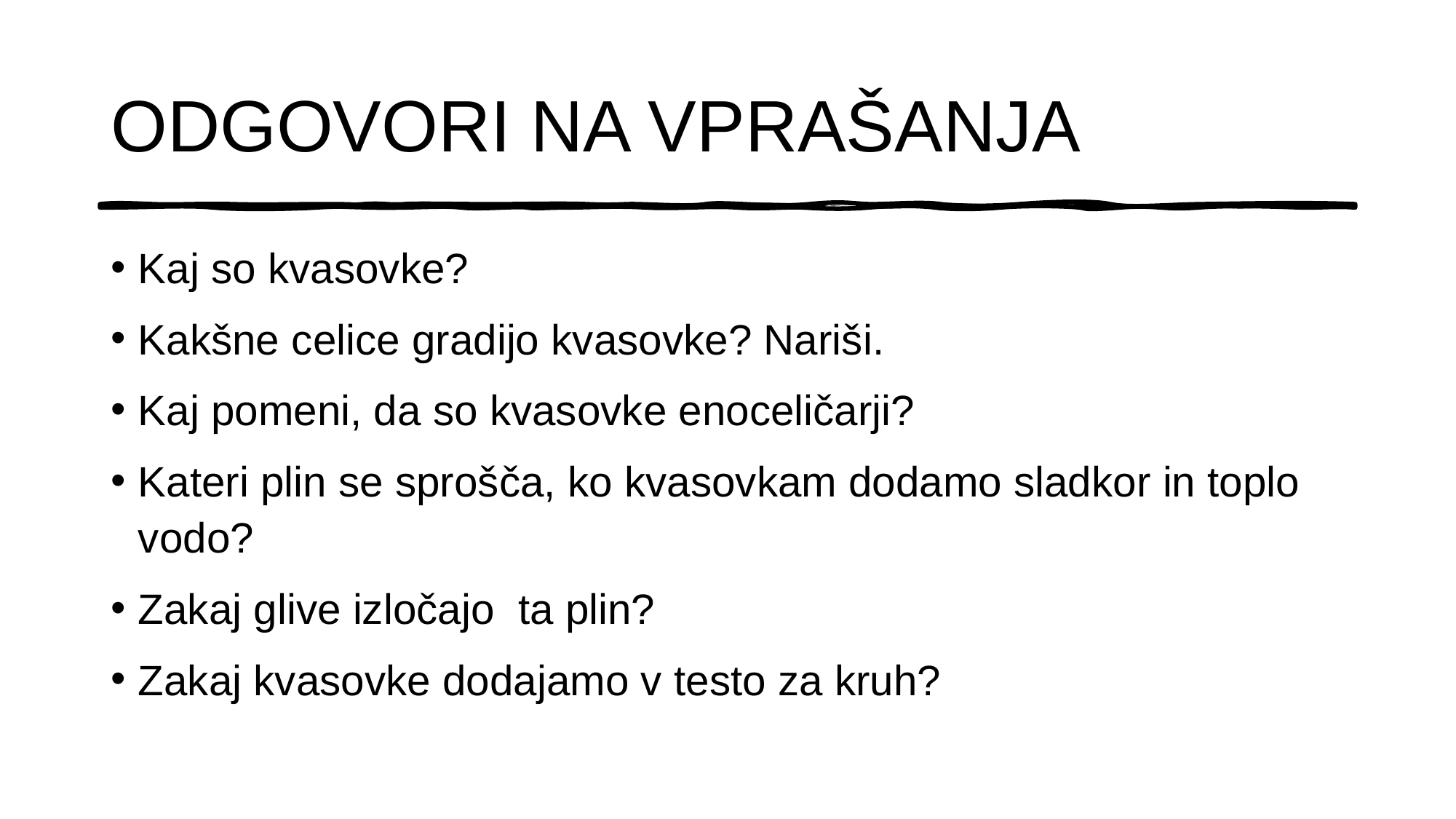

# ODGOVORI NA VPRAŠANJA
Kaj so kvasovke?
Kakšne celice gradijo kvasovke? Nariši.
Kaj pomeni, da so kvasovke enoceličarji?
Kateri plin se sprošča, ko kvasovkam dodamo sladkor in toplo vodo?
Zakaj glive izločajo  ta plin?
Zakaj kvasovke dodajamo v testo za kruh?